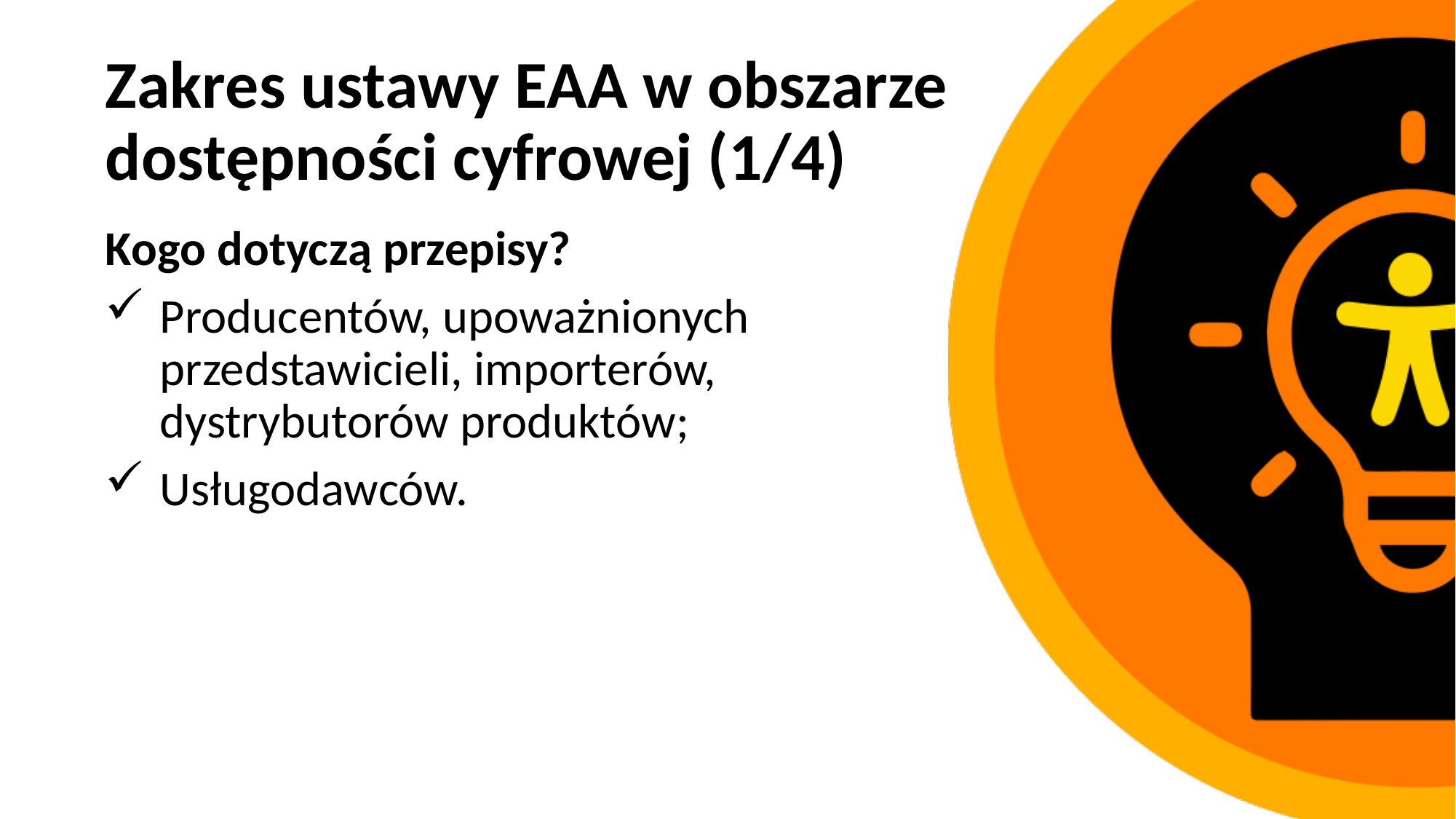

# Zakres ustawy EAA w obszarze dostępności cyfrowej (1/4)
Kogo dotyczą przepisy?
Producentów, upoważnionych przedstawicieli, importerów, dystrybutorów produktów;
Usługodawców.